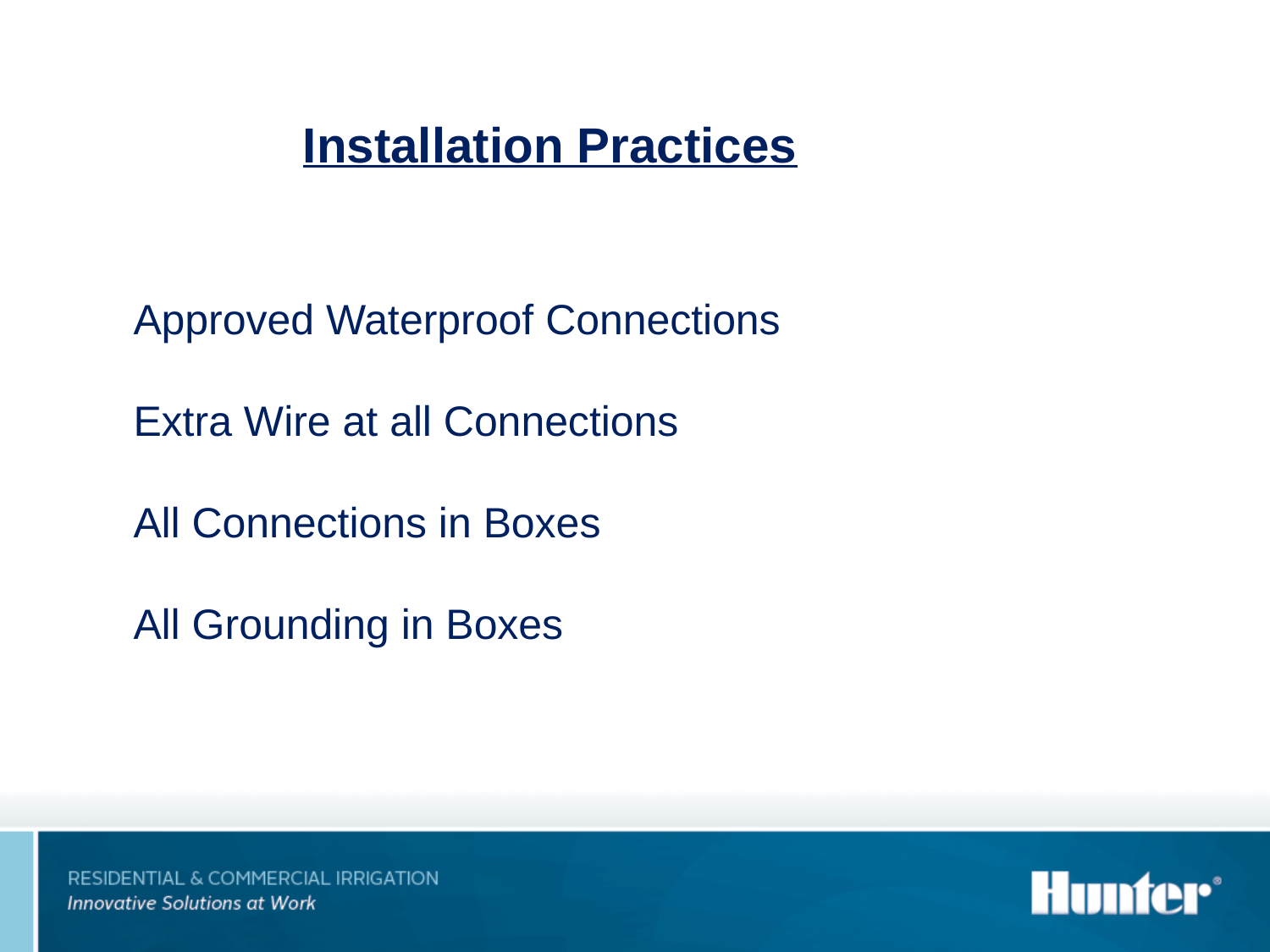

# Installation Practices

	Approved Waterproof Connections

	Extra Wire at all Connections

	All Connections in Boxes

	All Grounding in Boxes